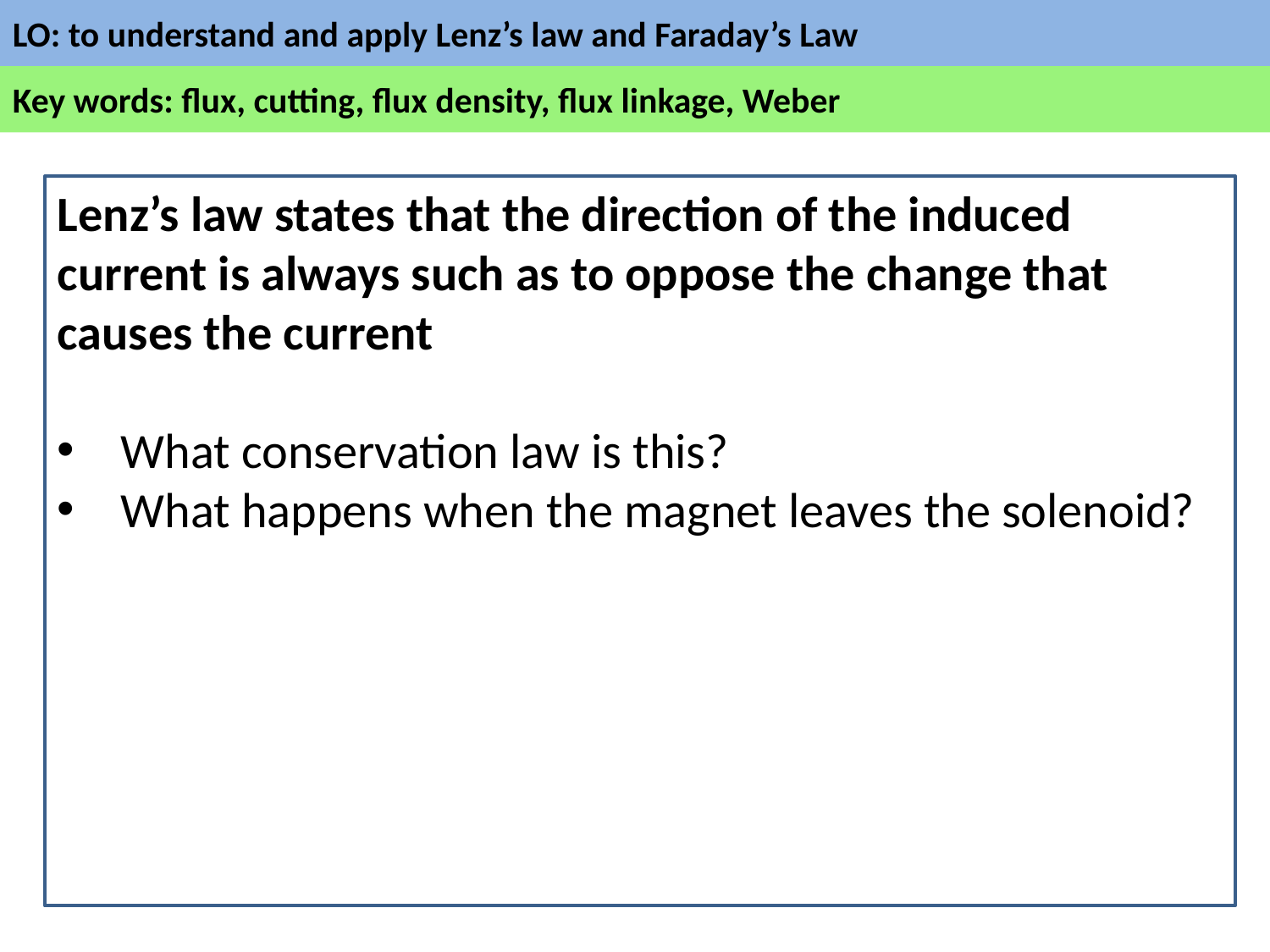

Lenz’s law states that the direction of the induced current is always such as to oppose the change that causes the current

What conservation law is this?
What happens when the magnet leaves the solenoid?